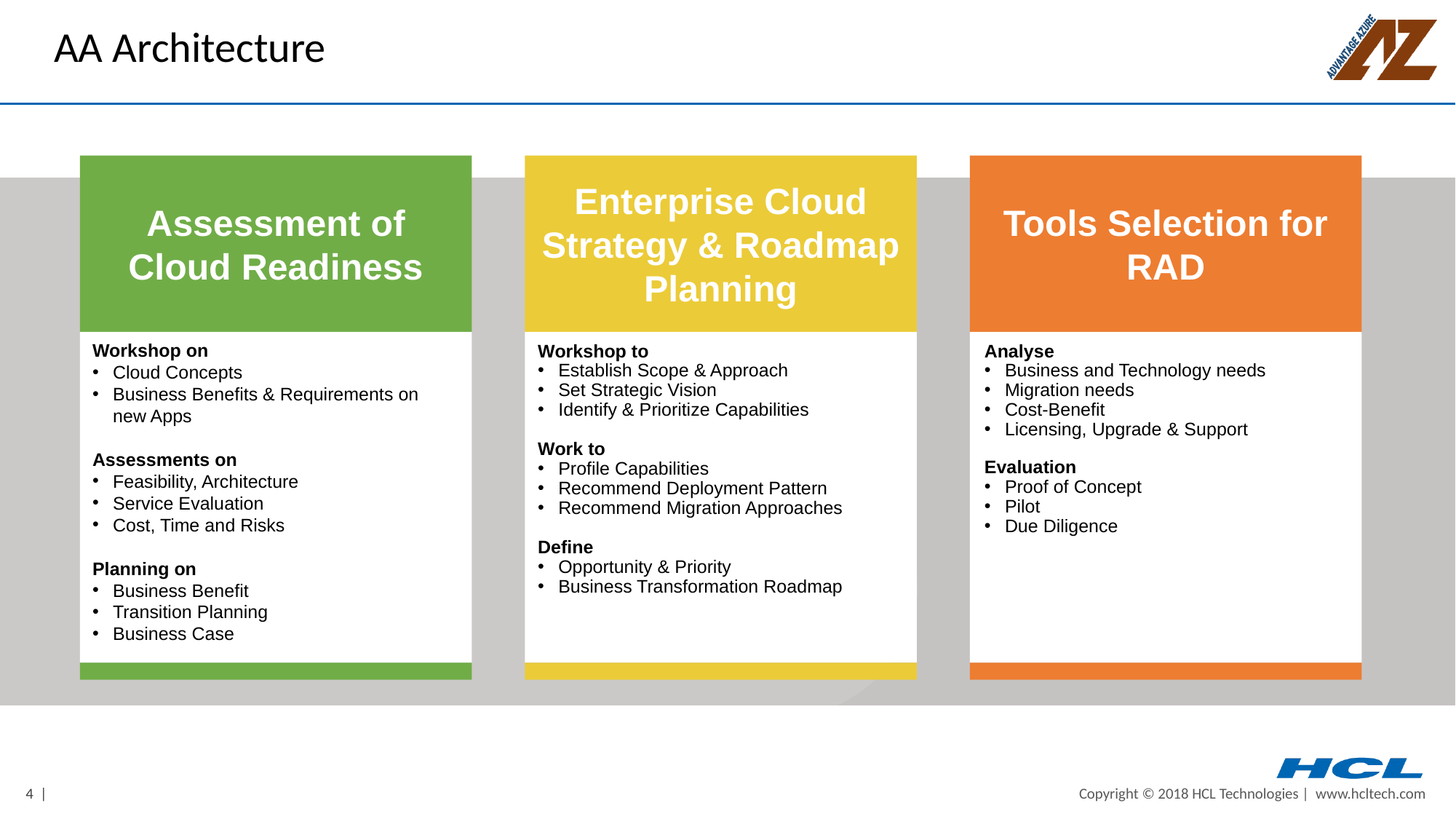

Assessment of Cloud Readiness

Enterprise Cloud Strategy & Roadmap Planning

Tools Selection for RAD

Workshop on
Cloud Concepts
Business Benefits & Requirements on new Apps

Assessments on
Feasibility, Architecture
Service Evaluation
Cost, Time and Risks

Planning on
Business Benefit
Transition Planning
Business Case

Workshop to
Establish Scope & Approach
Set Strategic Vision
Identify & Prioritize Capabilities

Work to
Profile Capabilities
Recommend Deployment Pattern
Recommend Migration Approaches

Define
Opportunity & Priority
Business Transformation Roadmap

Analyse
Business and Technology needs
Migration needs
Cost-Benefit
Licensing, Upgrade & Support
Evaluation
Proof of Concept
Pilot
Due Diligence

# AA Architecture